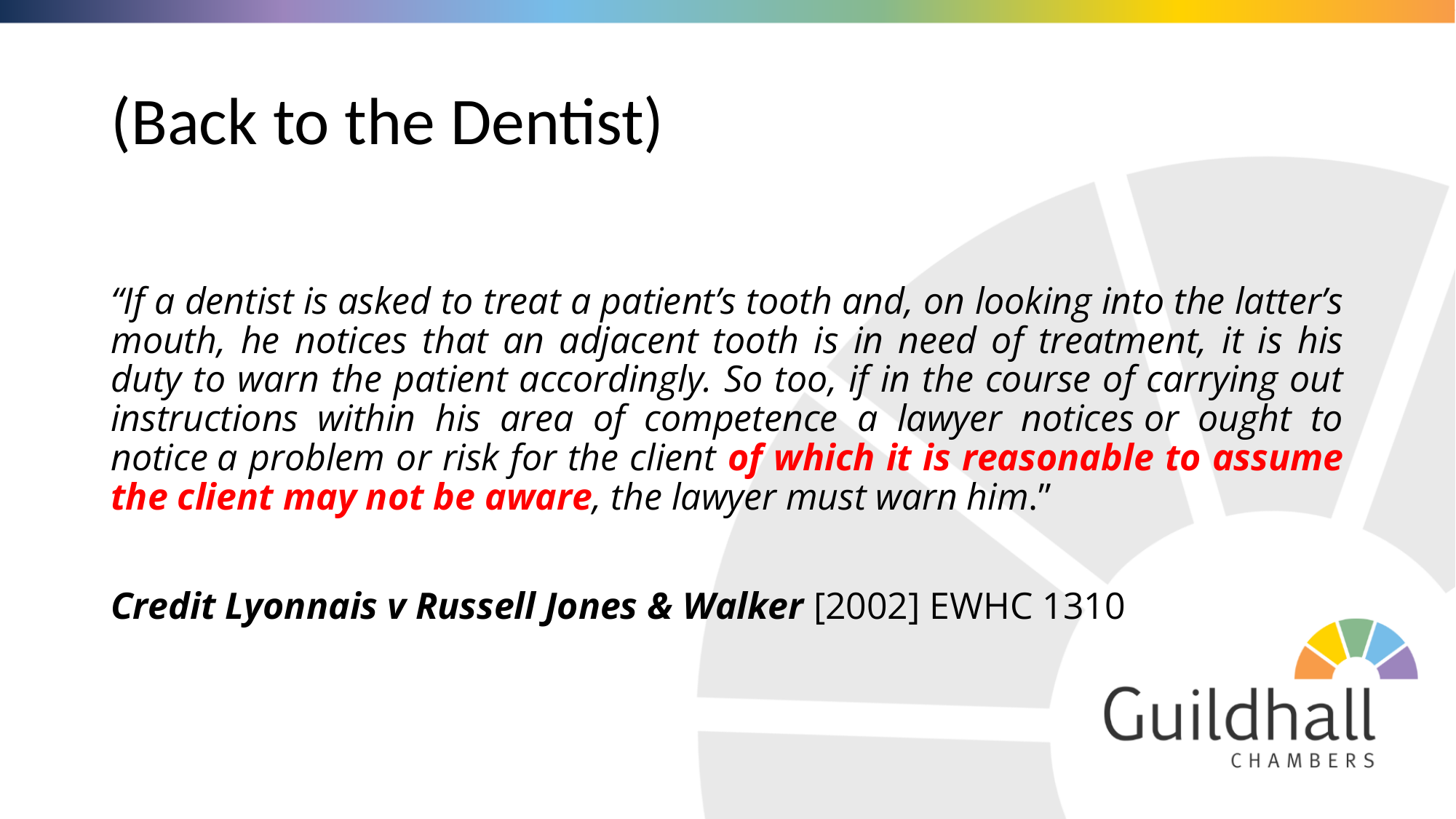

# (Back to the Dentist)

“If a dentist is asked to treat a patient’s tooth and, on looking into the latter’s mouth, he notices that an adjacent tooth is in need of treatment, it is his duty to warn the patient accordingly. So too, if in the course of carrying out instructions within his area of competence a lawyer notices or ought to notice a problem or risk for the client of which it is reasonable to assume the client may not be aware, the lawyer must warn him.”

Credit Lyonnais v Russell Jones & Walker [2002] EWHC 1310